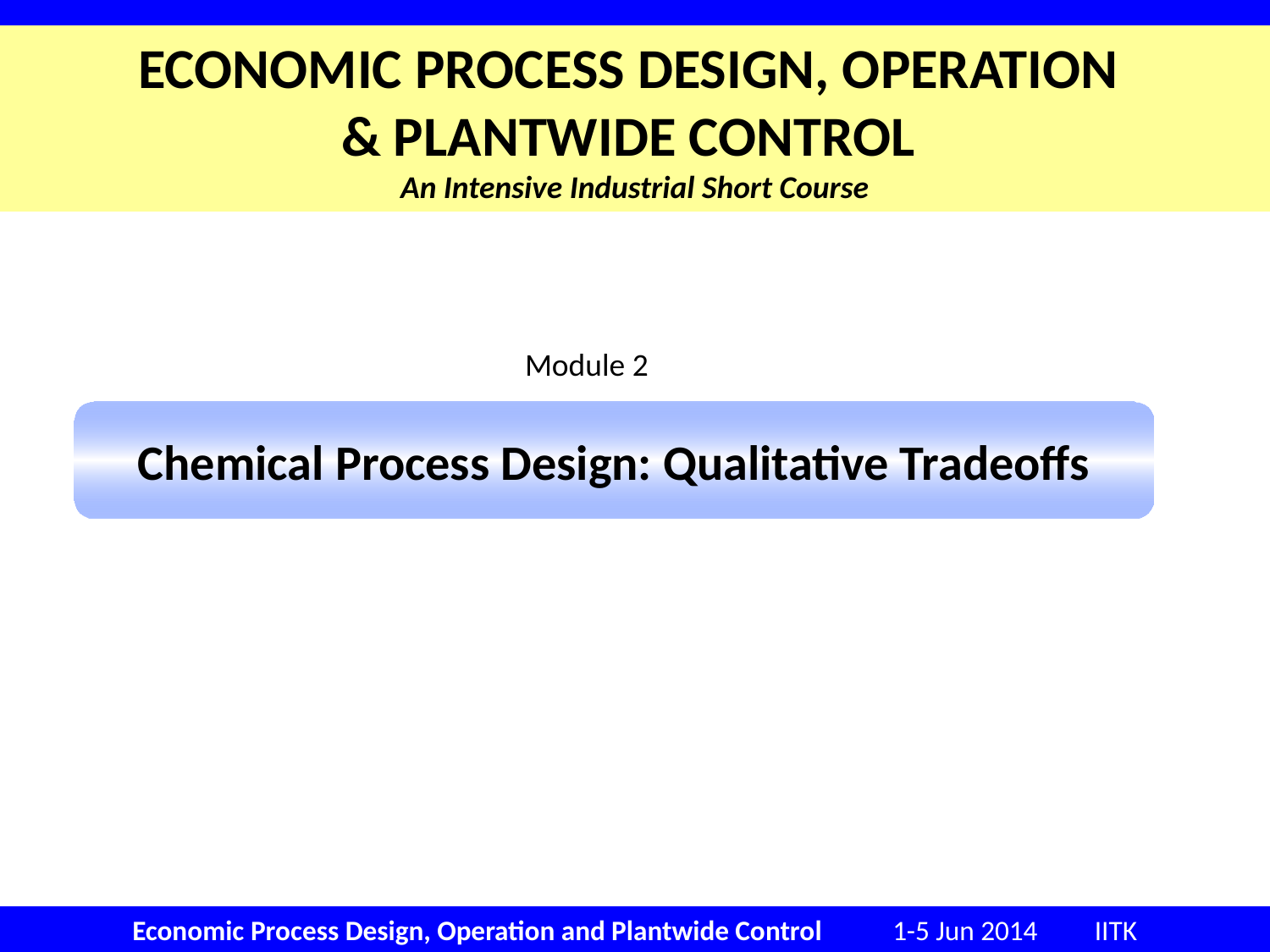

ECONOMIC PROCESS DESIGN, OPERATION
& PLANTWIDE CONTROL
An Intensive Industrial Short Course
Module 2
Chemical Process Design: Qualitative Tradeoffs